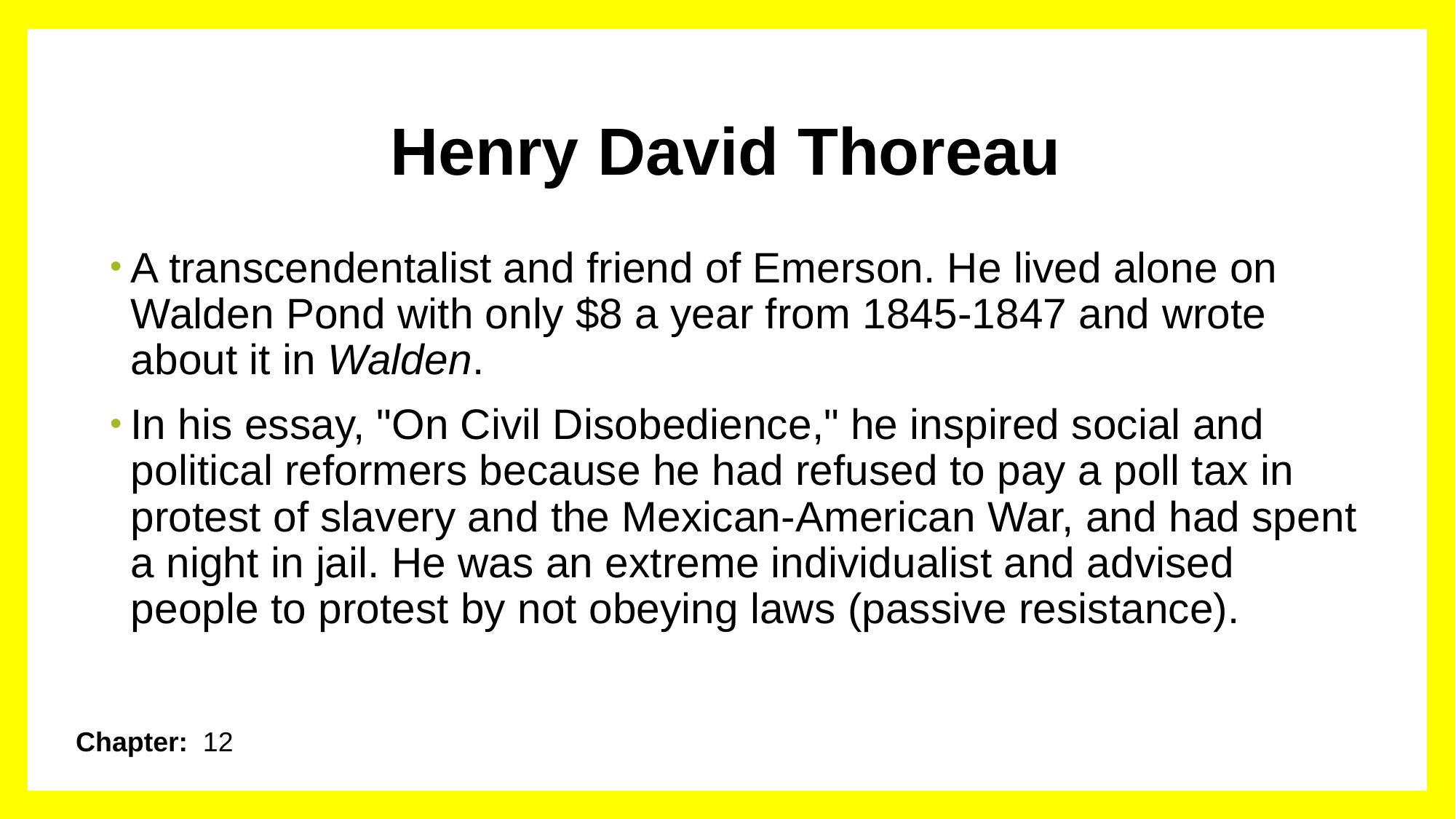

# Henry David Thoreau
A transcendentalist and friend of Emerson. He lived alone on Walden Pond with only $8 a year from 1845-1847 and wrote about it in Walden.
In his essay, "On Civil Disobedience," he inspired social and political reformers because he had refused to pay a poll tax in protest of slavery and the Mexican-American War, and had spent a night in jail. He was an extreme individualist and advised people to protest by not obeying laws (passive resistance).
Chapter:  12